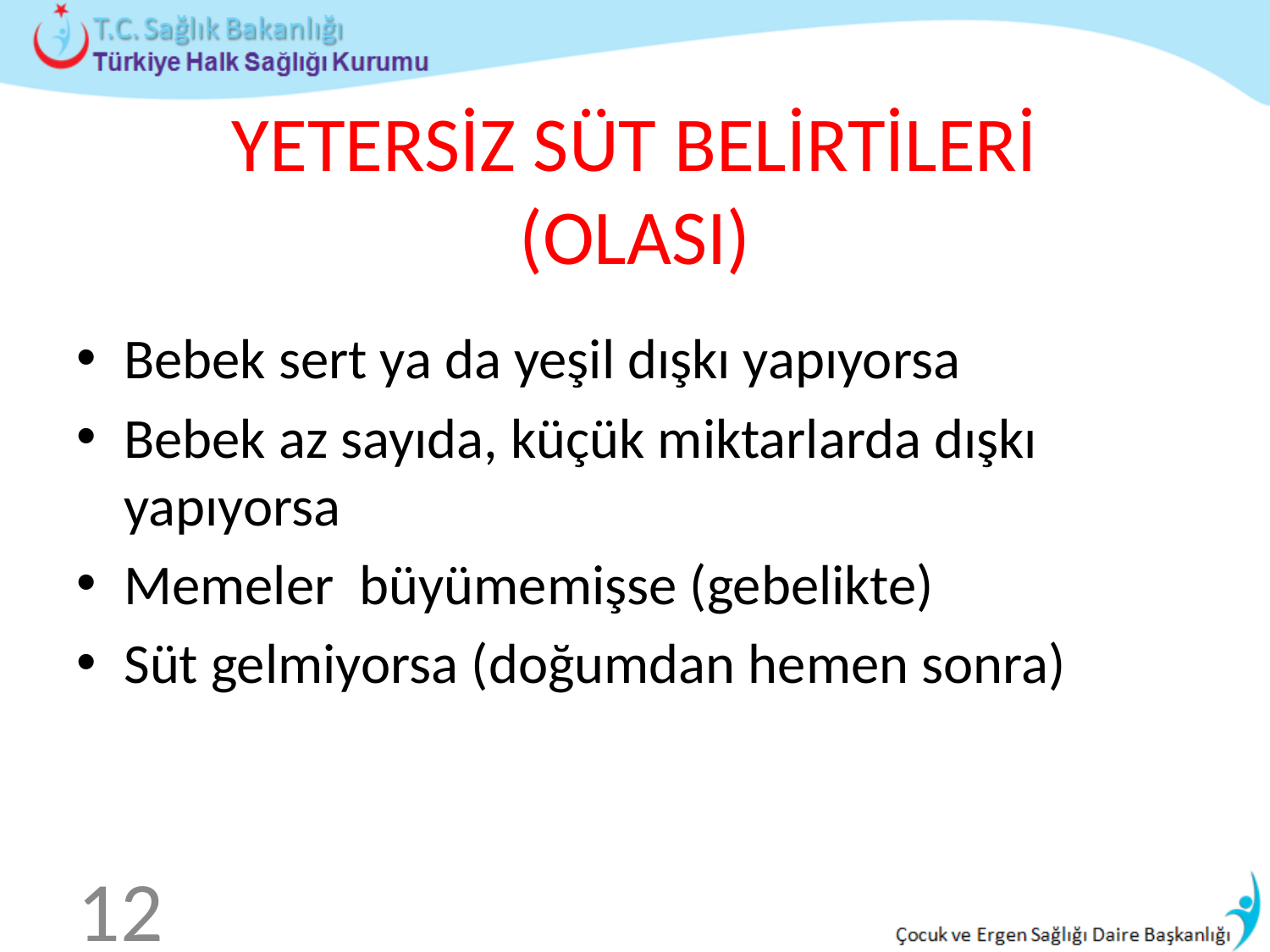

# YETERSİZ SÜT BELİRTİLERİ (OLASI)
Bebek sert ya da yeşil dışkı yapıyorsa
Bebek az sayıda, küçük miktarlarda dışkı yapıyorsa
Memeler  büyümemişse (gebelikte)
Süt gelmiyorsa (doğumdan hemen sonra)
12